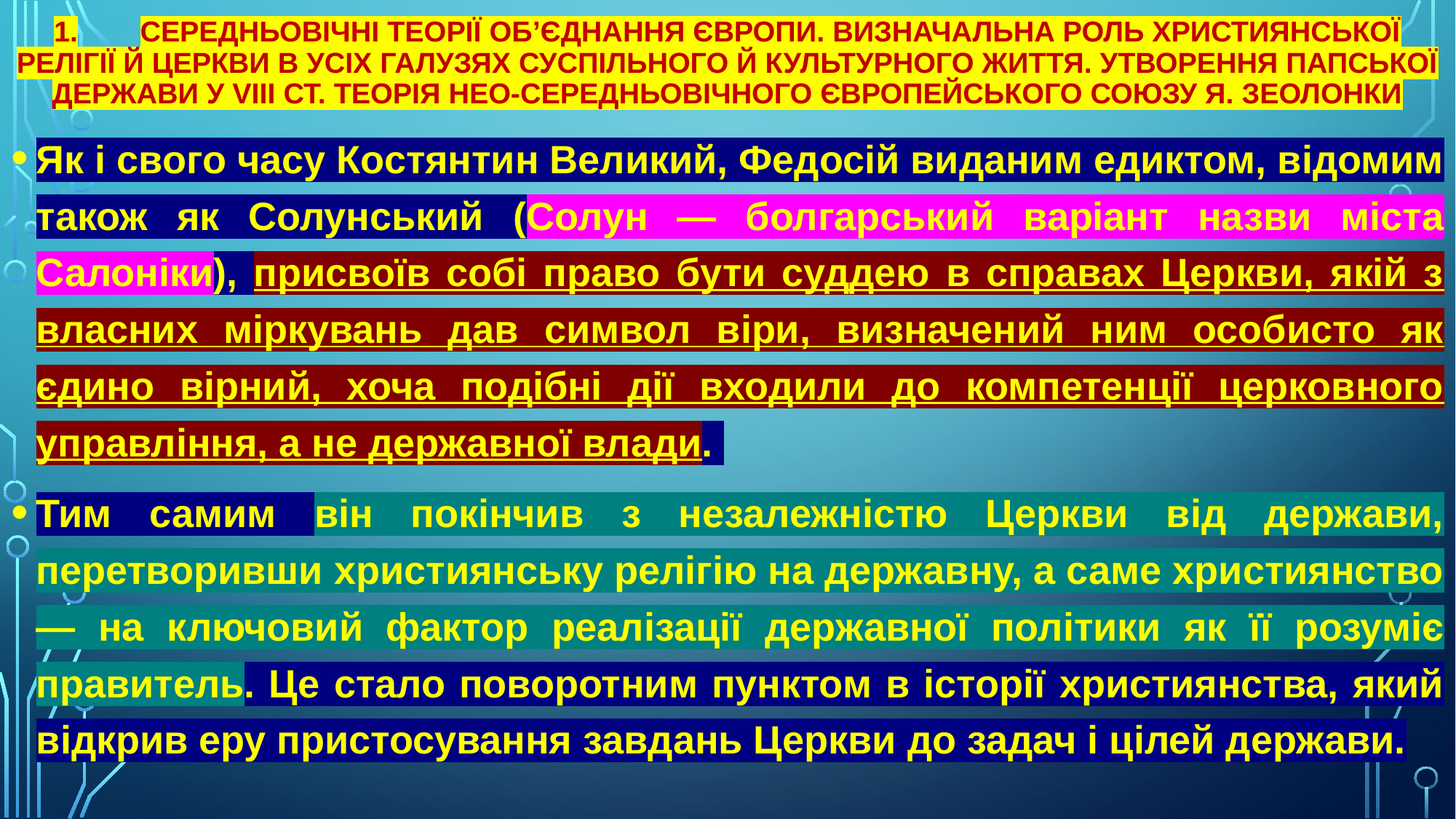

# 1.	Середньовічні теорії об’єднання Європи. Визначальна роль християнської релігії й церкви в усіх галузях суспільного й культурного життя. Утворення папської держави у VIII ст. Теорія нео-середньовічного Європейського Союзу Я. Зеолонки
Як і свого часу Костянтин Великий, Федосій виданим едиктом, відомим також як Солунський (Солун — болгарський варіант назви міста Салоніки), присвоїв собі право бути суддею в справах Церкви, якій з власних міркувань дав символ віри, визначений ним особисто як єдино вірний, хоча подібні дії входили до компетенції церковного управління, а не державної влади.
Тим самим він покінчив з незалежністю Церкви від держави, перетворивши християнську релігію на державну, а саме християнство — на ключовий фактор реалізації державної політики як її розуміє правитель. Це стало поворотним пунктом в історії християнства, який відкрив еру пристосування завдань Церкви до задач і цілей держави.